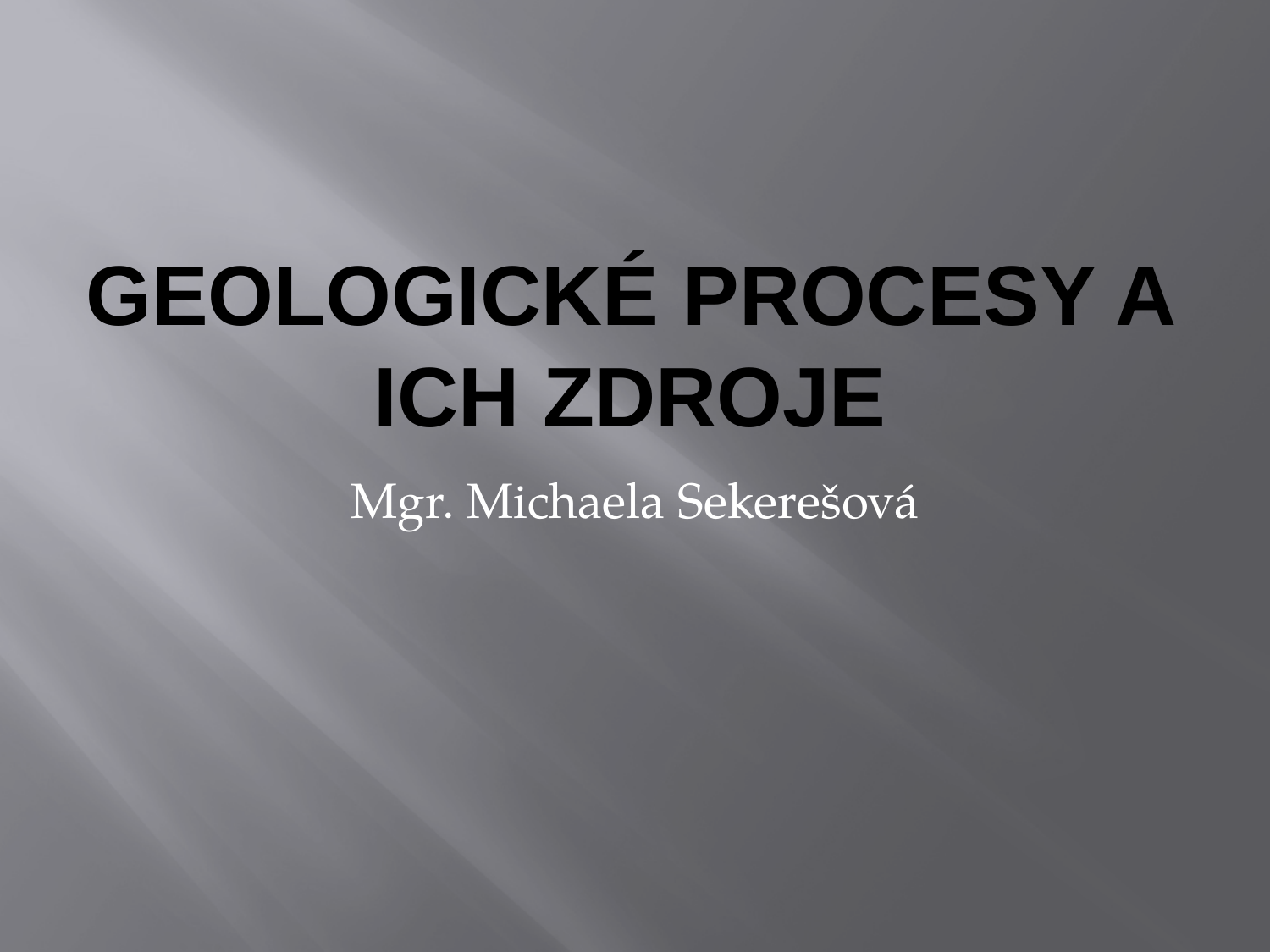

# Geologické procesy a ich zdroje
Mgr. Michaela Sekerešová